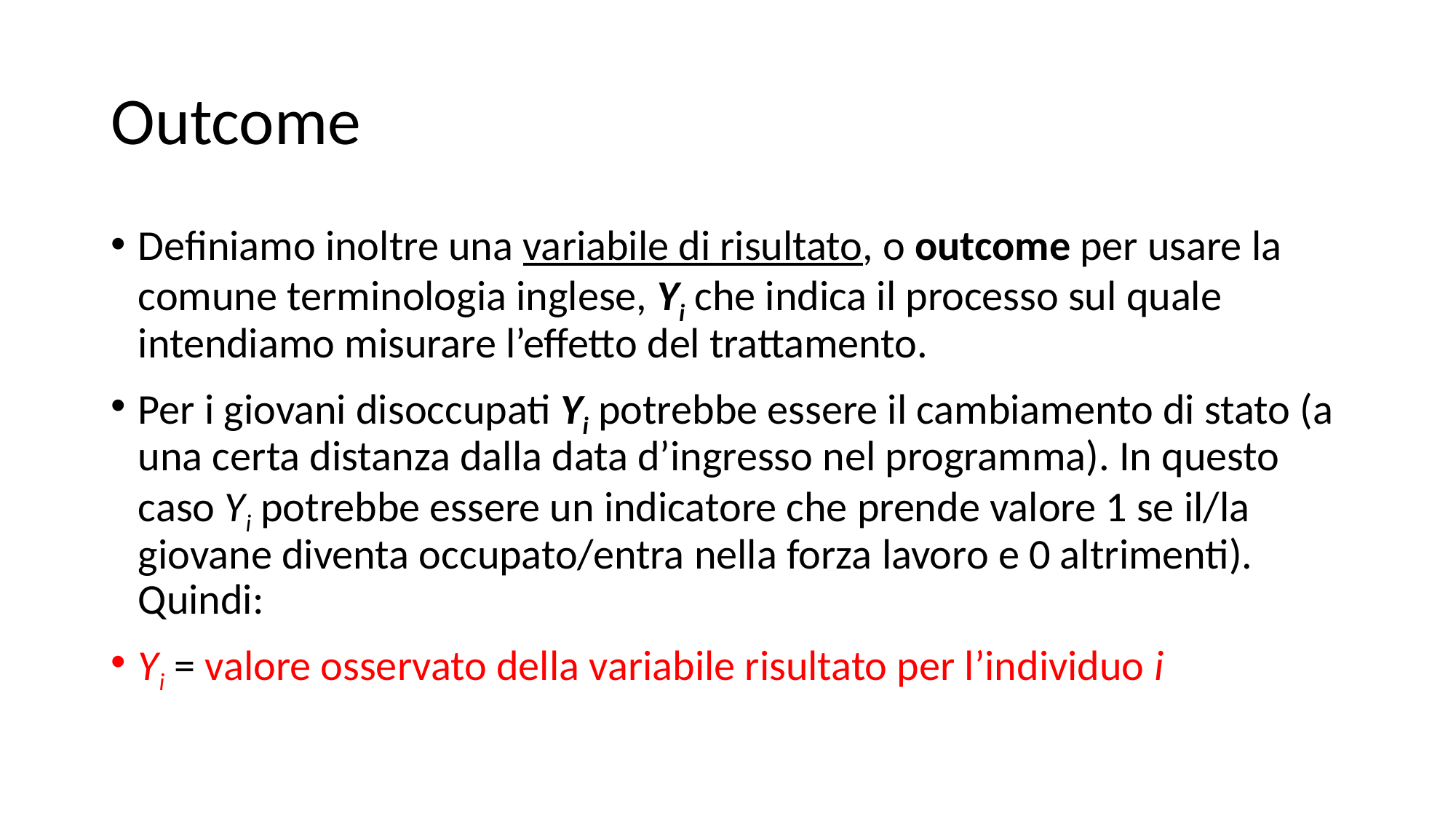

# Outcome
Definiamo inoltre una variabile di risultato, o outcome per usare la comune terminologia inglese, Yi che indica il processo sul quale intendiamo misurare l’effetto del trattamento.
Per i giovani disoccupati Yi potrebbe essere il cambiamento di stato (a una certa distanza dalla data d’ingresso nel programma). In questo caso Yi potrebbe essere un indicatore che prende valore 1 se il/la giovane diventa occupato/entra nella forza lavoro e 0 altrimenti). Quindi:
Yi = valore osservato della variabile risultato per l’individuo i